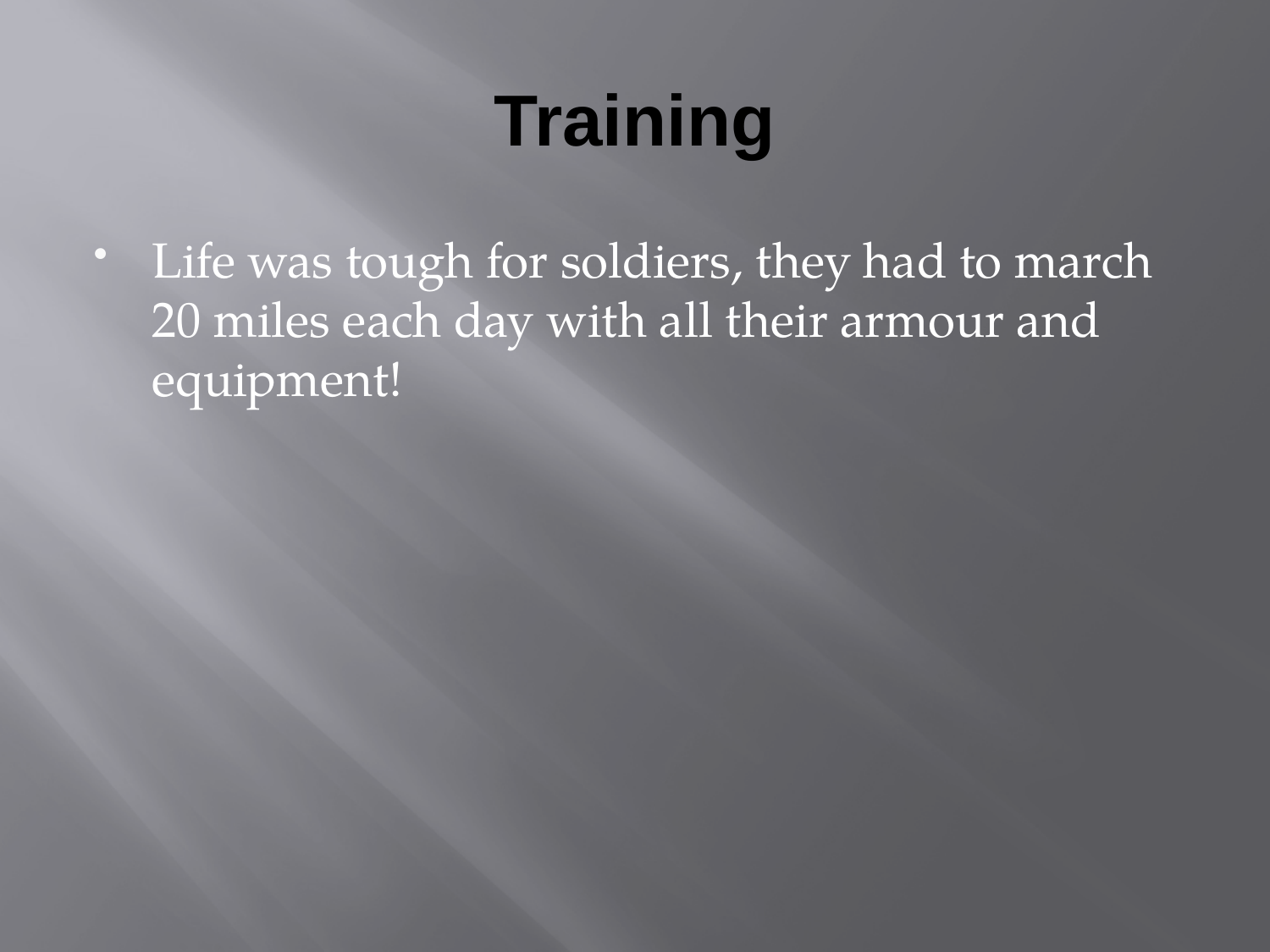

# Training
Life was tough for soldiers, they had to march 20 miles each day with all their armour and equipment!